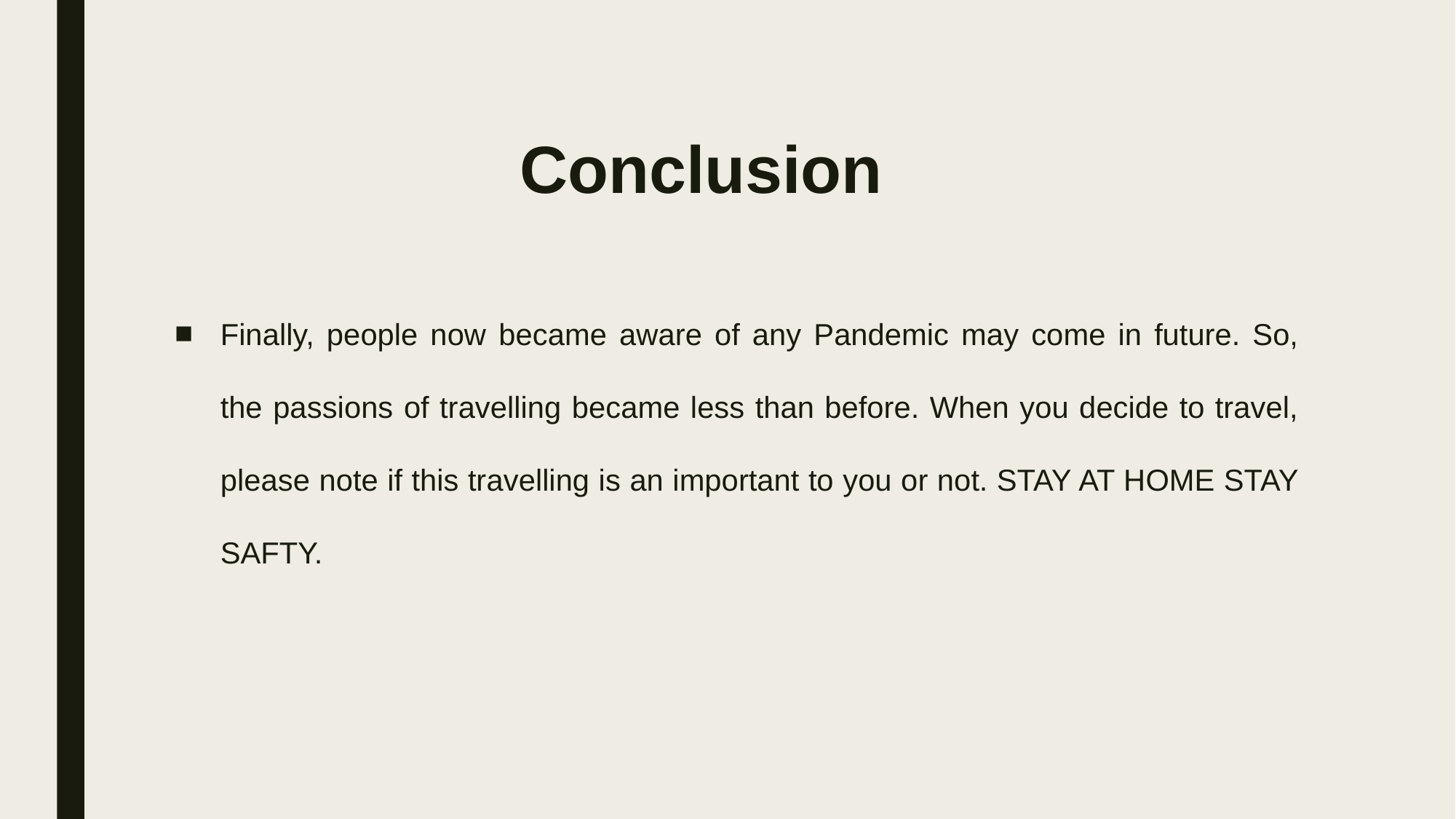

# Conclusion
Finally, people now became aware of any Pandemic may come in future. So, the passions of travelling became less than before. When you decide to travel, please note if this travelling is an important to you or not. STAY AT HOME STAY SAFTY.